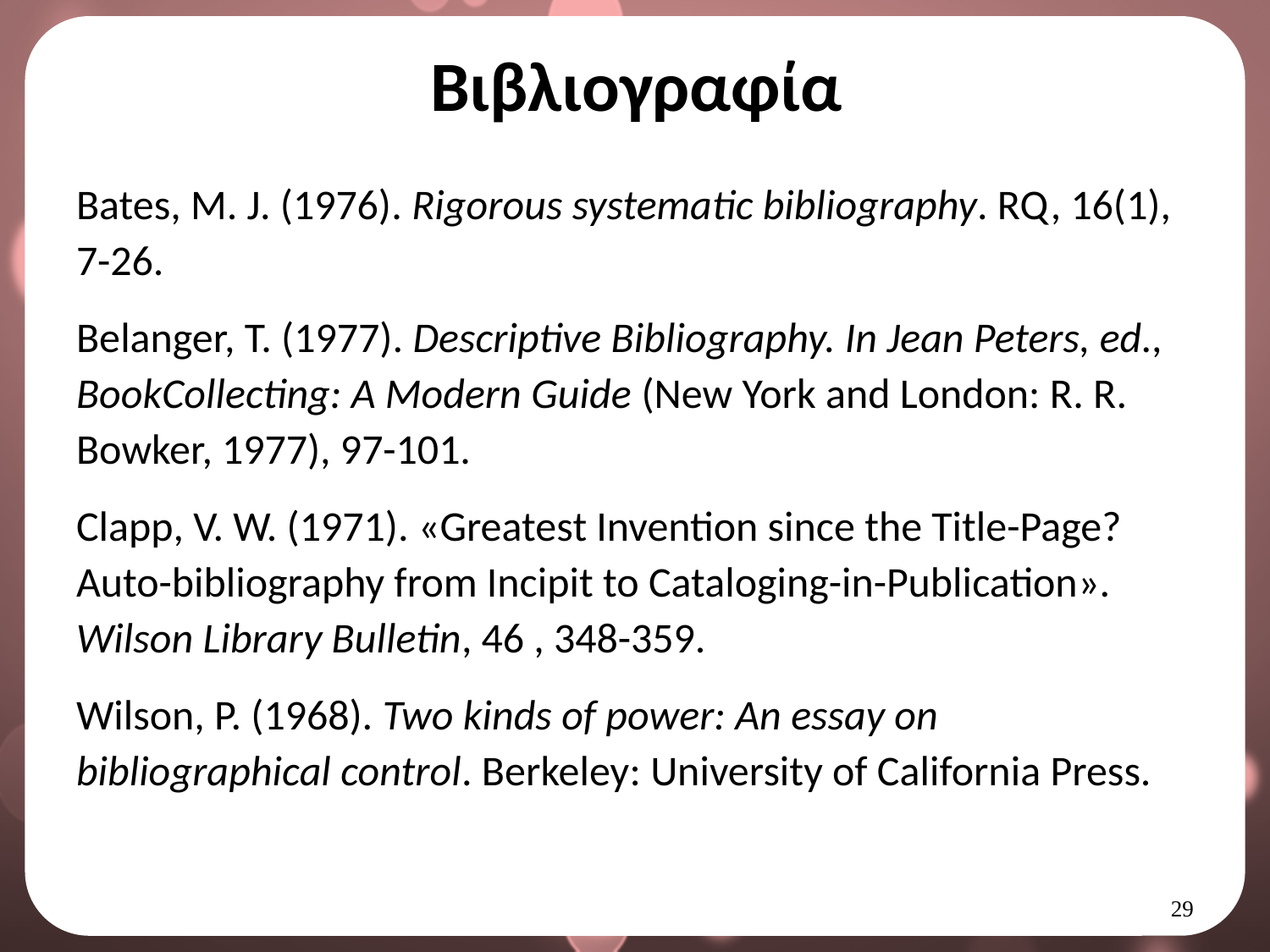

# Βιβλιογραφία
Bates, M. J. (1976). Rigorous systematic bibliography. RQ, 16(1), 7-26.
Belanger, T. (1977). Descriptive Bibliography. In Jean Peters, ed., BookCollecting: A Modern Guide (New York and London: R. R. Bowker, 1977), 97-101.
Clapp, V. W. (1971). «Greatest Invention since the Title-Page? Auto-bibliography from Incipit to Cataloging-in-Publication». Wilson Library Bulletin, 46 , 348-359.
Wilson, P. (1968). Two kinds of power: An essay on bibliographical control. Berkeley: University of California Press.
29